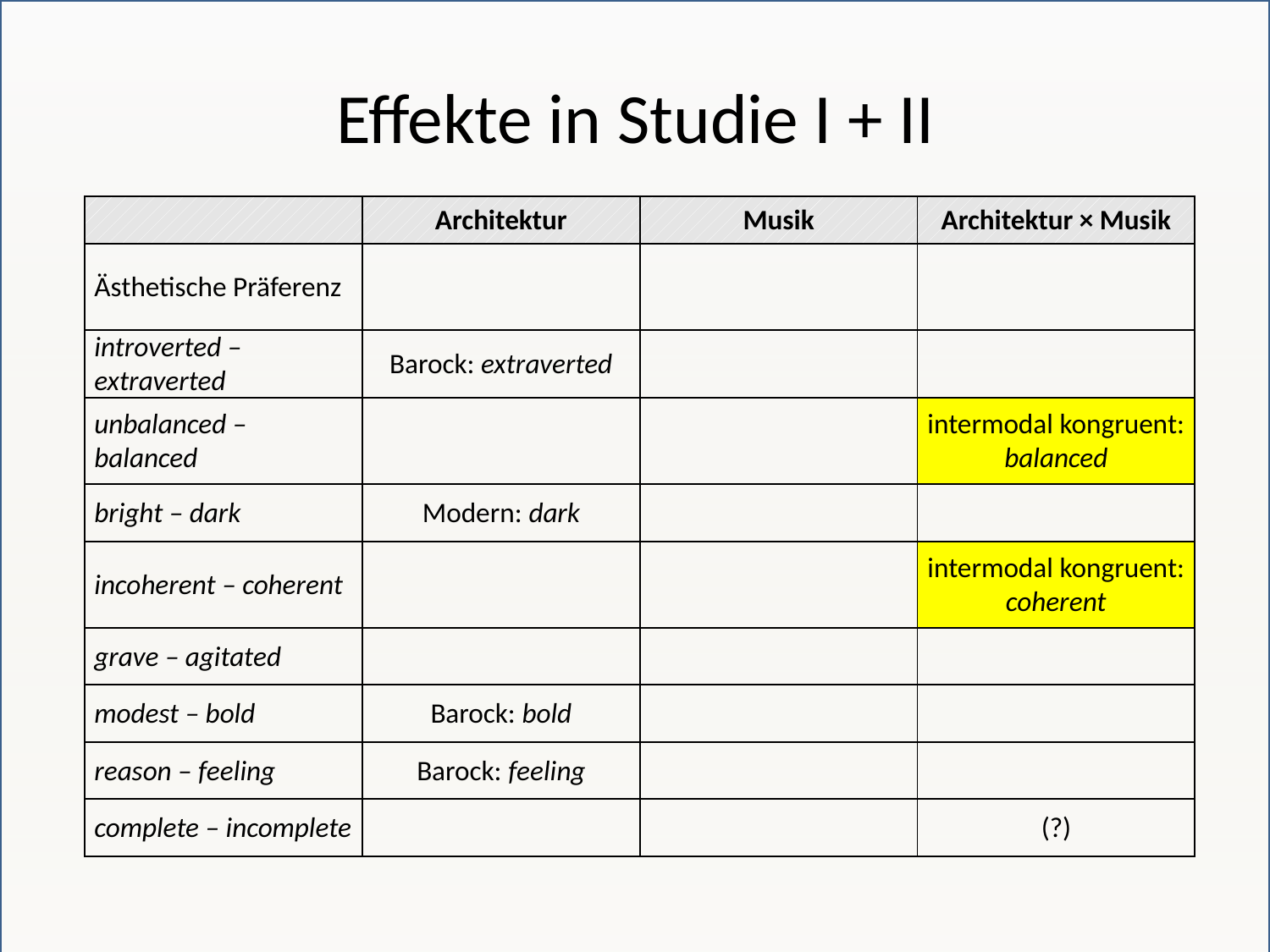

# Effekte in Studie I + II
|  | Architektur | Musik | Architektur × Musik |
| --- | --- | --- | --- |
| Ästhetische Präferenz |  |  |  |
| introverted – extraverted | Barock: extraverted |  |  |
| unbalanced – balanced |  |  | intermodal kongruent: balanced |
| bright – dark | Modern: dark |  |  |
| incoherent – coherent |  |  | intermodal kongruent: coherent |
| grave – agitated |  |  |  |
| modest – bold | Barock: bold |  |  |
| reason – feeling | Barock: feeling |  |  |
| complete – incomplete |  |  | (?) |